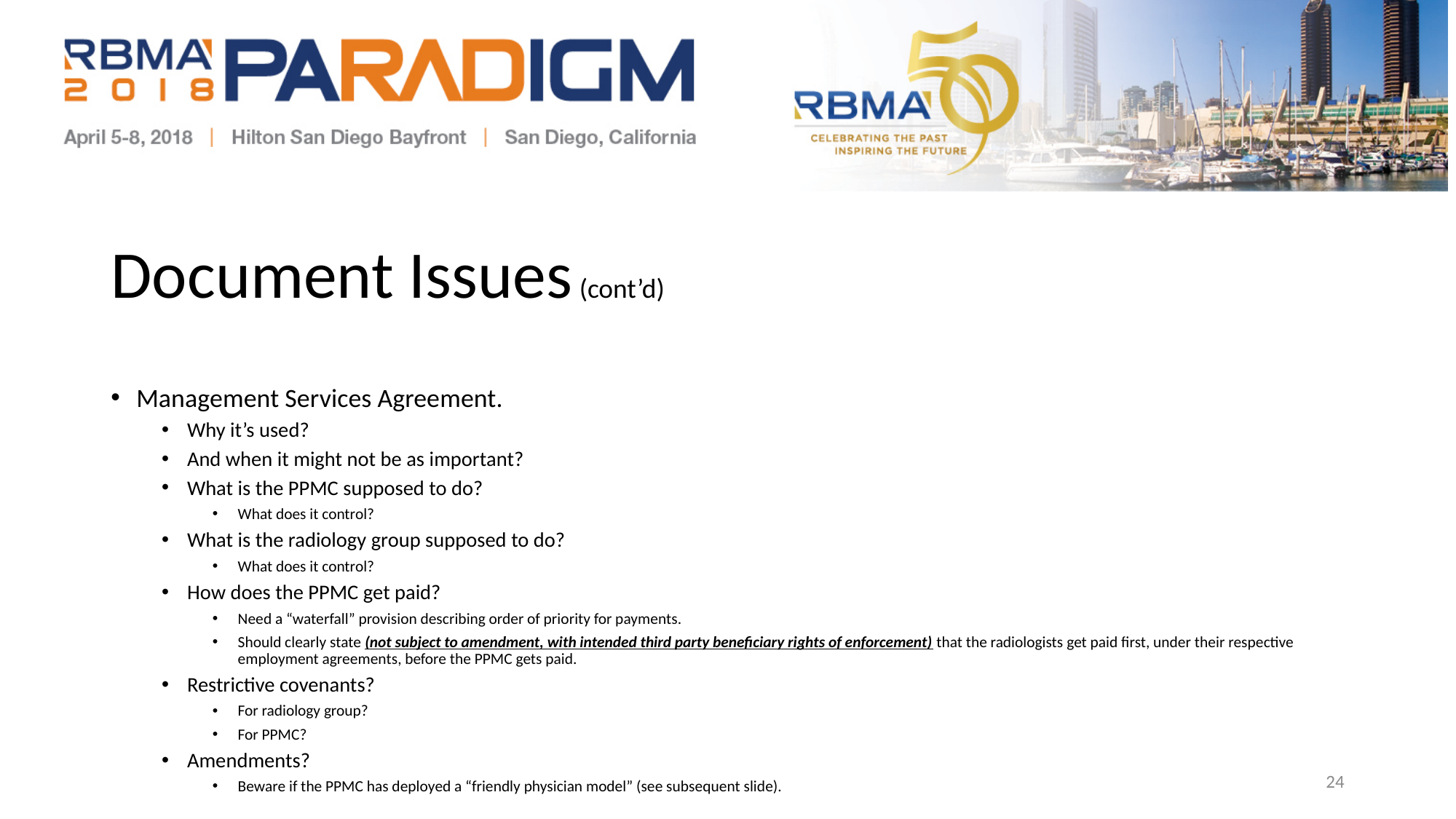

# Document Issues (cont’d)
Management Services Agreement.
Why it’s used?
And when it might not be as important?
What is the PPMC supposed to do?
What does it control?
What is the radiology group supposed to do?
What does it control?
How does the PPMC get paid?
Need a “waterfall” provision describing order of priority for payments.
Should clearly state (not subject to amendment, with intended third party beneficiary rights of enforcement) that the radiologists get paid first, under their respective employment agreements, before the PPMC gets paid.
Restrictive covenants?
For radiology group?
For PPMC?
Amendments?
Beware if the PPMC has deployed a “friendly physician model” (see subsequent slide).
24